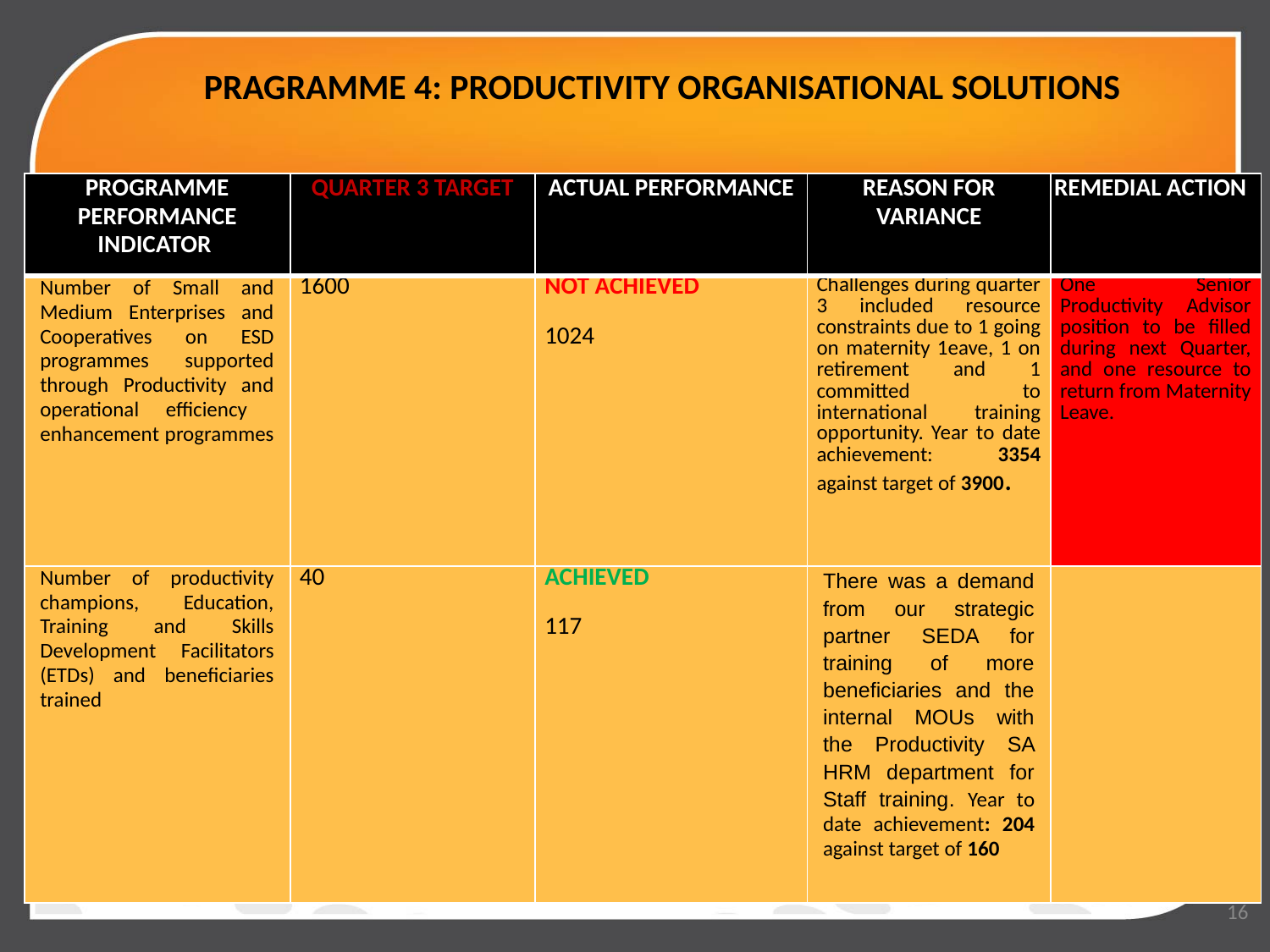

# PRAGRAMME 4: PRODUCTIVITY ORGANISATIONAL SOLUTIONS
| PROGRAMME PERFORMANCE INDICATOR | QUARTER 3 TARGET | ACTUAL PERFORMANCE | REASON FOR VARIANCE | REMEDIAL ACTION |
| --- | --- | --- | --- | --- |
| Number of Small and Medium Enterprises and Cooperatives on ESD programmes supported through Productivity and operational efficiency enhancement programmes | 1600 | NOT ACHIEVED 1024 | Challenges during quarter 3 included resource constraints due to 1 going on maternity 1eave, 1 on retirement and 1 committed to international training opportunity. Year to date achievement: 3354 against target of 3900. | One Senior Productivity Advisor position to be filled during next Quarter, and one resource to return from Maternity Leave. |
| Number of productivity champions, Education, Training and Skills Development Facilitators (ETDs) and beneficiaries trained | 40 | ACHIEVED 117 | There was a demand from our strategic partner SEDA for training of more beneficiaries and the internal MOUs with the Productivity SA HRM department for Staff training. Year to date achievement: 204 against target of 160 |  |
16